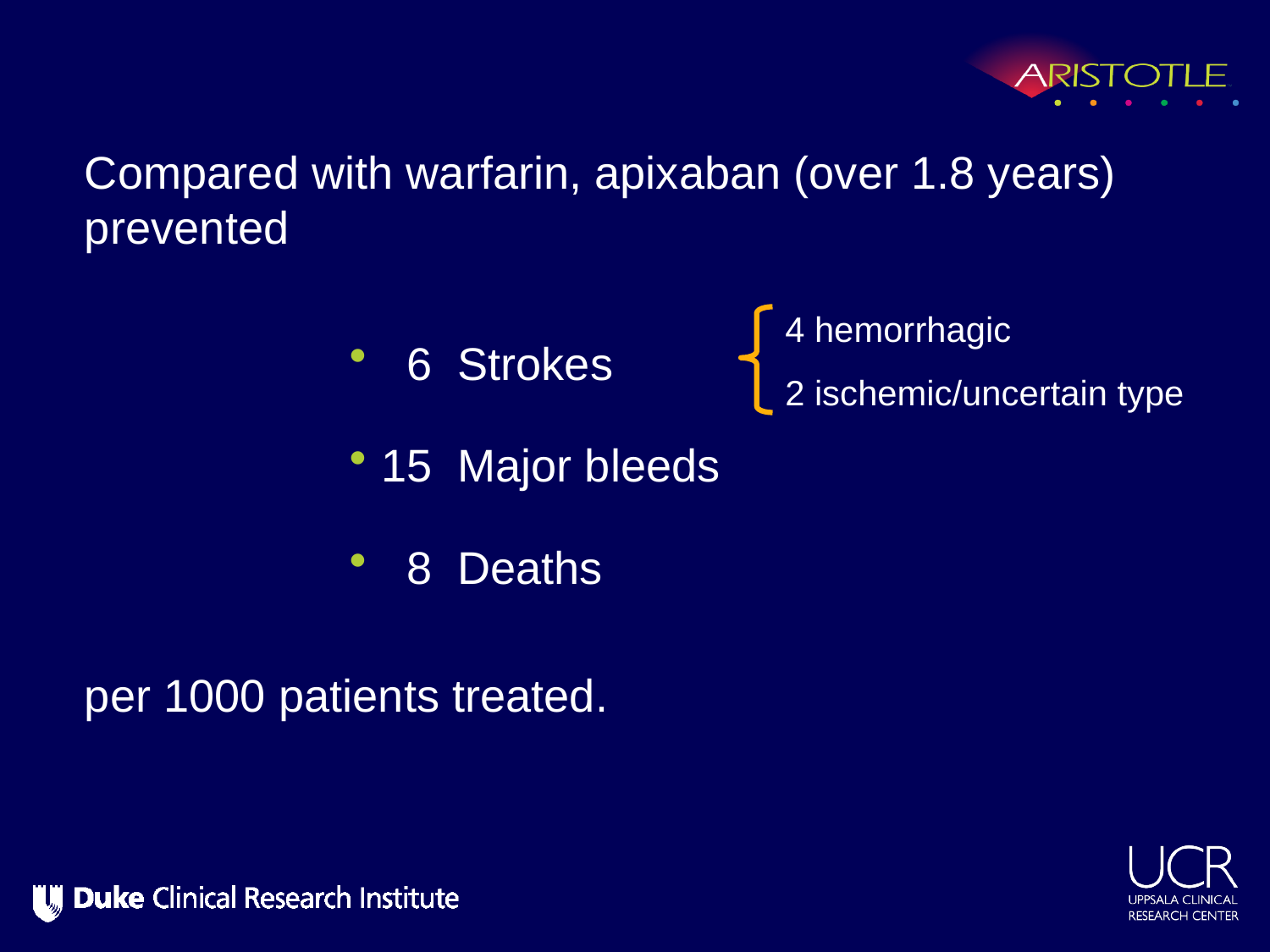

# Compared with warfarin, apixaban (over 1.8 years) prevented
  6  Strokes
15  Major bleeds
  8  Deaths

4 hemorrhagic
2 ischemic/uncertain type
per 1000 patients treated.